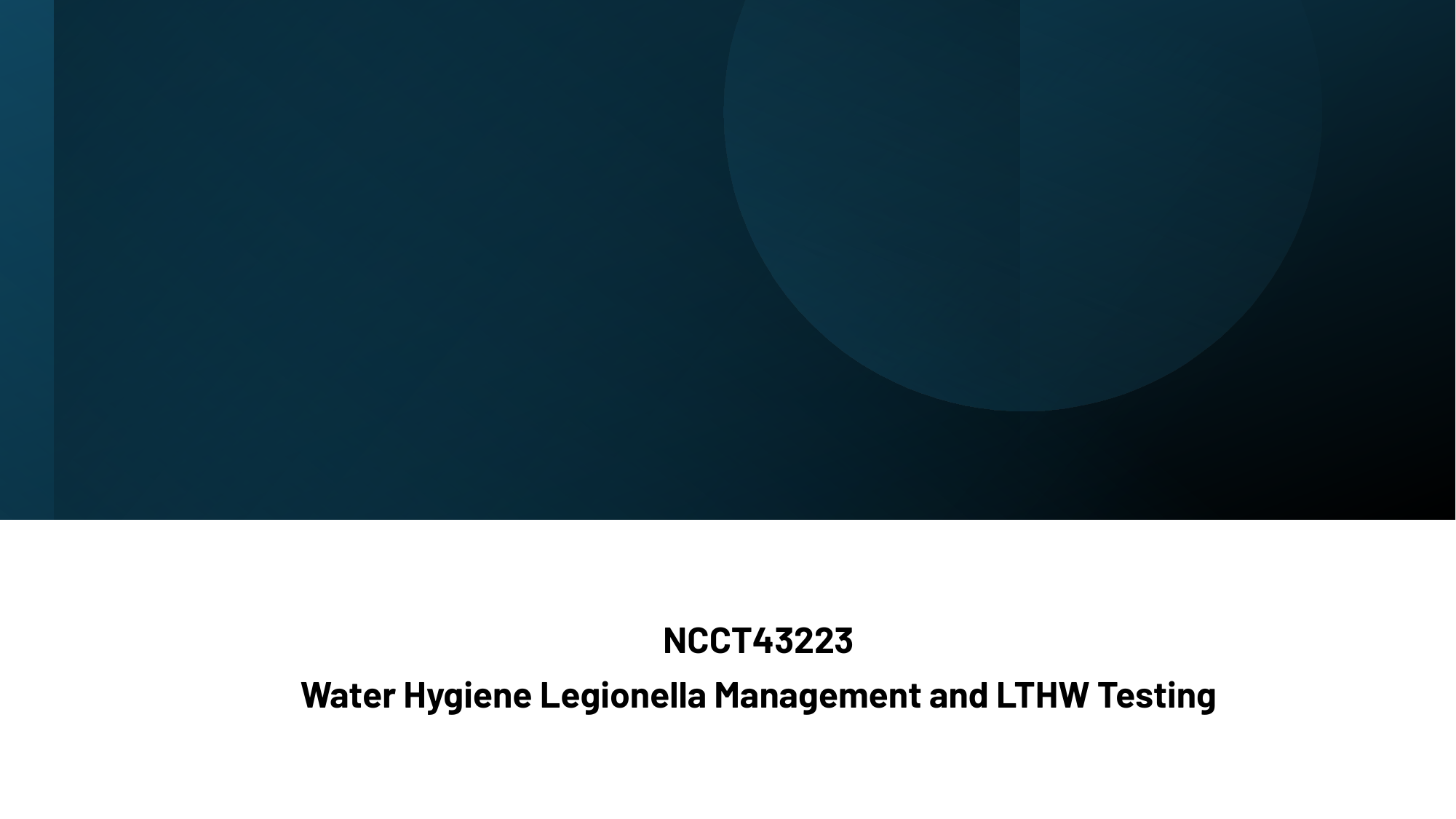

NCCT43223
Water Hygiene Legionella Management and LTHW Testing